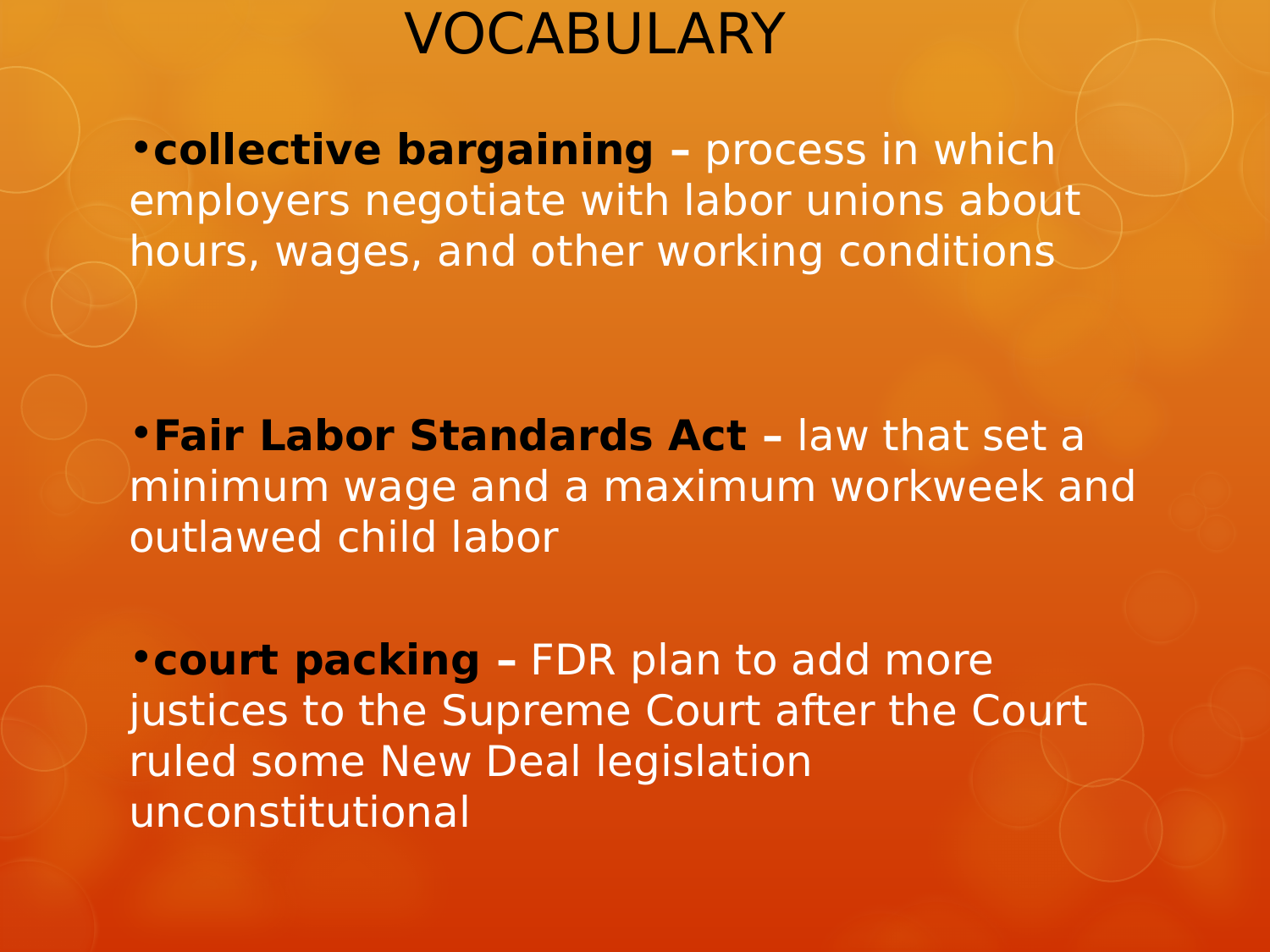

# VOCABULARY
collective bargaining – process in which employers negotiate with labor unions about hours, wages, and other working conditions

Fair Labor Standards Act – law that set a minimum wage and a maximum workweek and outlawed child labor

court packing – FDR plan to add more justices to the Supreme Court after the Court ruled some New Deal legislation unconstitutional